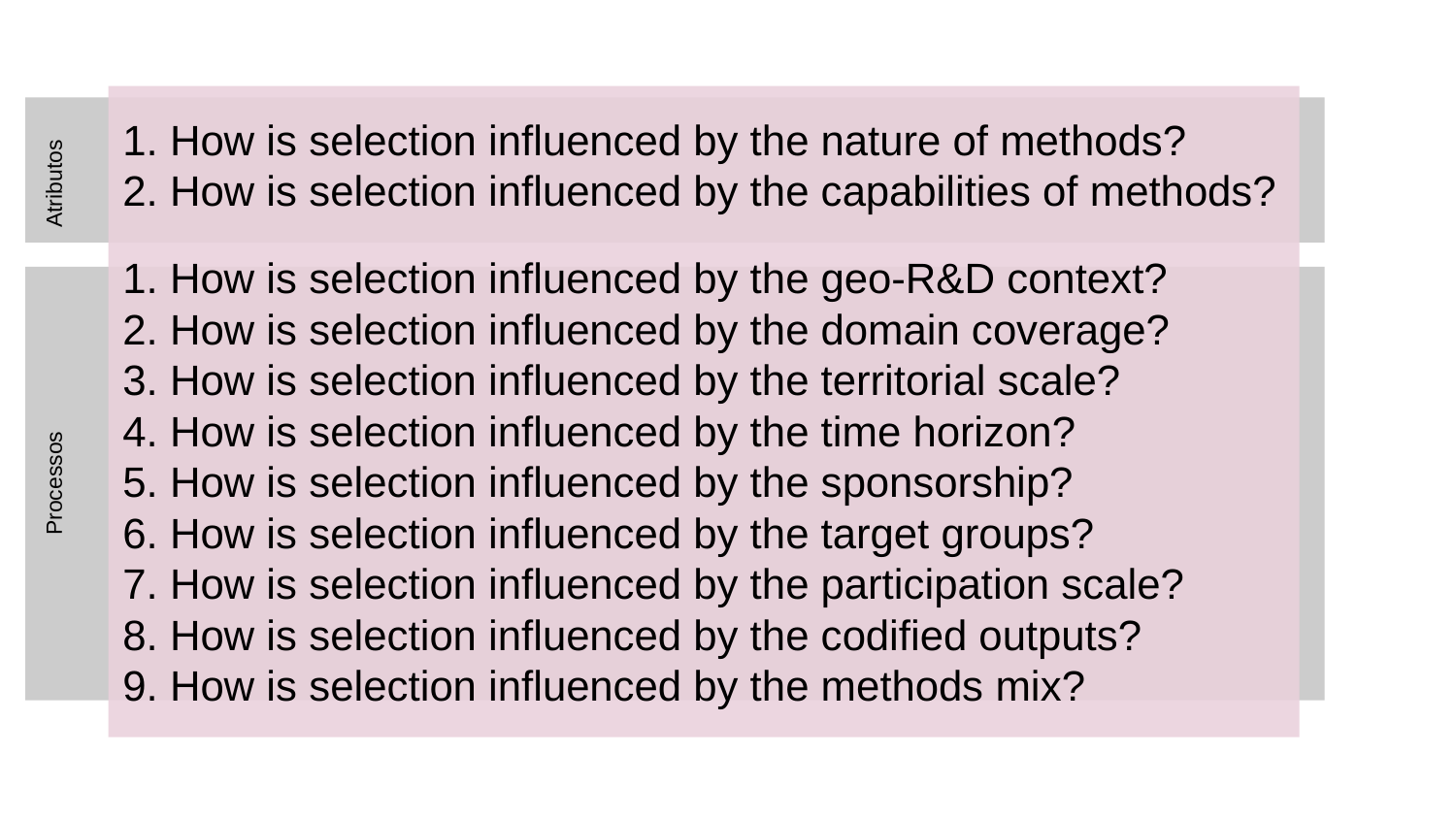

Atributos
Processos
# 1. How is selection influenced by the nature of methods?
2. How is selection influenced by the capabilities of methods?

1. How is selection influenced by the geo-R&D context?
2. How is selection influenced by the domain coverage?
3. How is selection influenced by the territorial scale?
4. How is selection influenced by the time horizon?
5. How is selection influenced by the sponsorship?
6. How is selection influenced by the target groups?
7. How is selection influenced by the participation scale?
8. How is selection influenced by the codified outputs?
9. How is selection influenced by the methods mix?